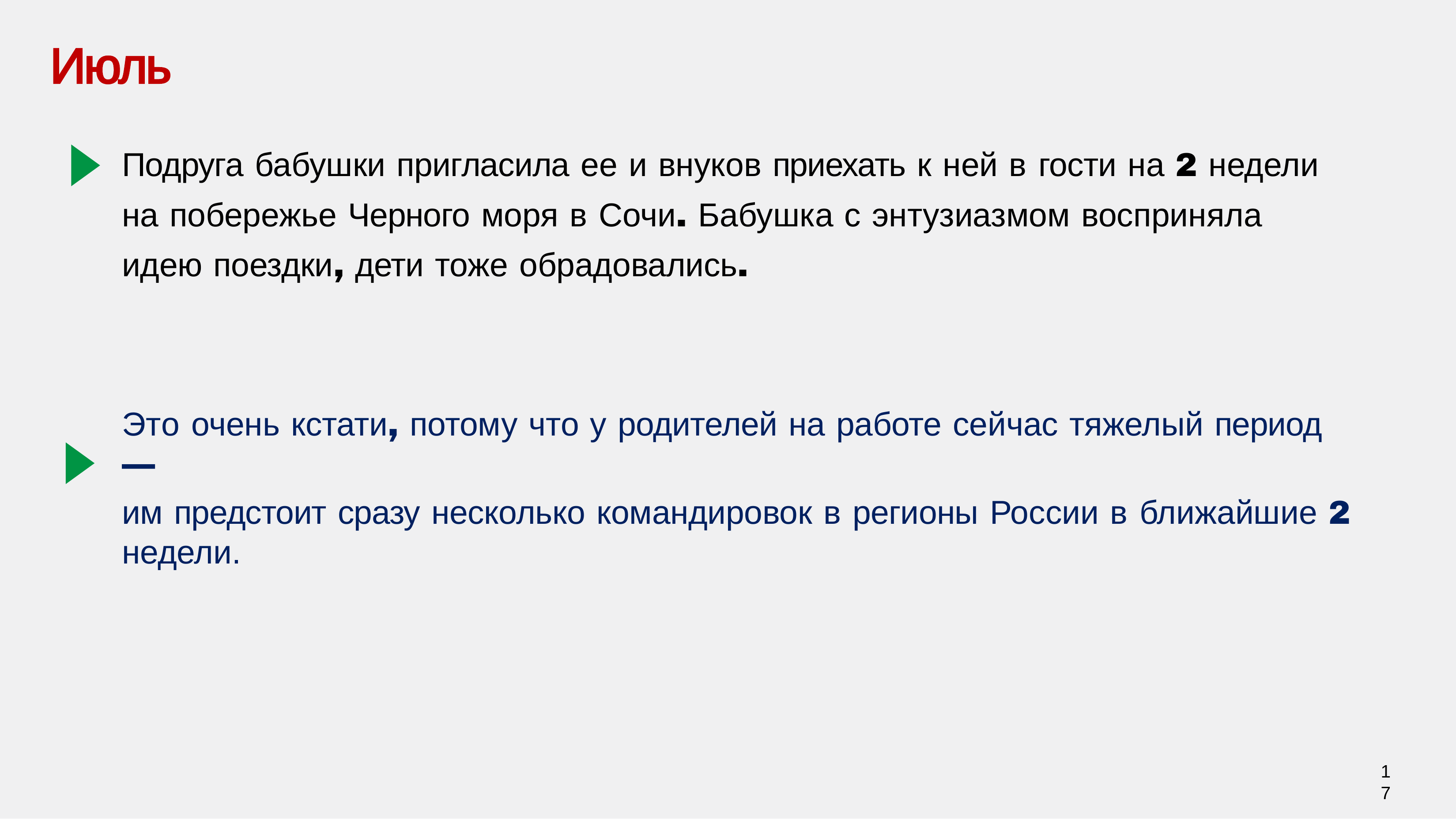

# Июль
Подруга бабушки пригласила ее и внуков приехать к ней в гости на 2 недели
на побережье Черного моря в Сочи. Бабушка с энтузиазмом восприняла идею поездки, дети тоже обрадовались.

Это очень кстати, потому что у родителей на работе сейчас тяжелый период —
им предстоит сразу несколько командировок в регионы России в ближайшие 2 недели.

17